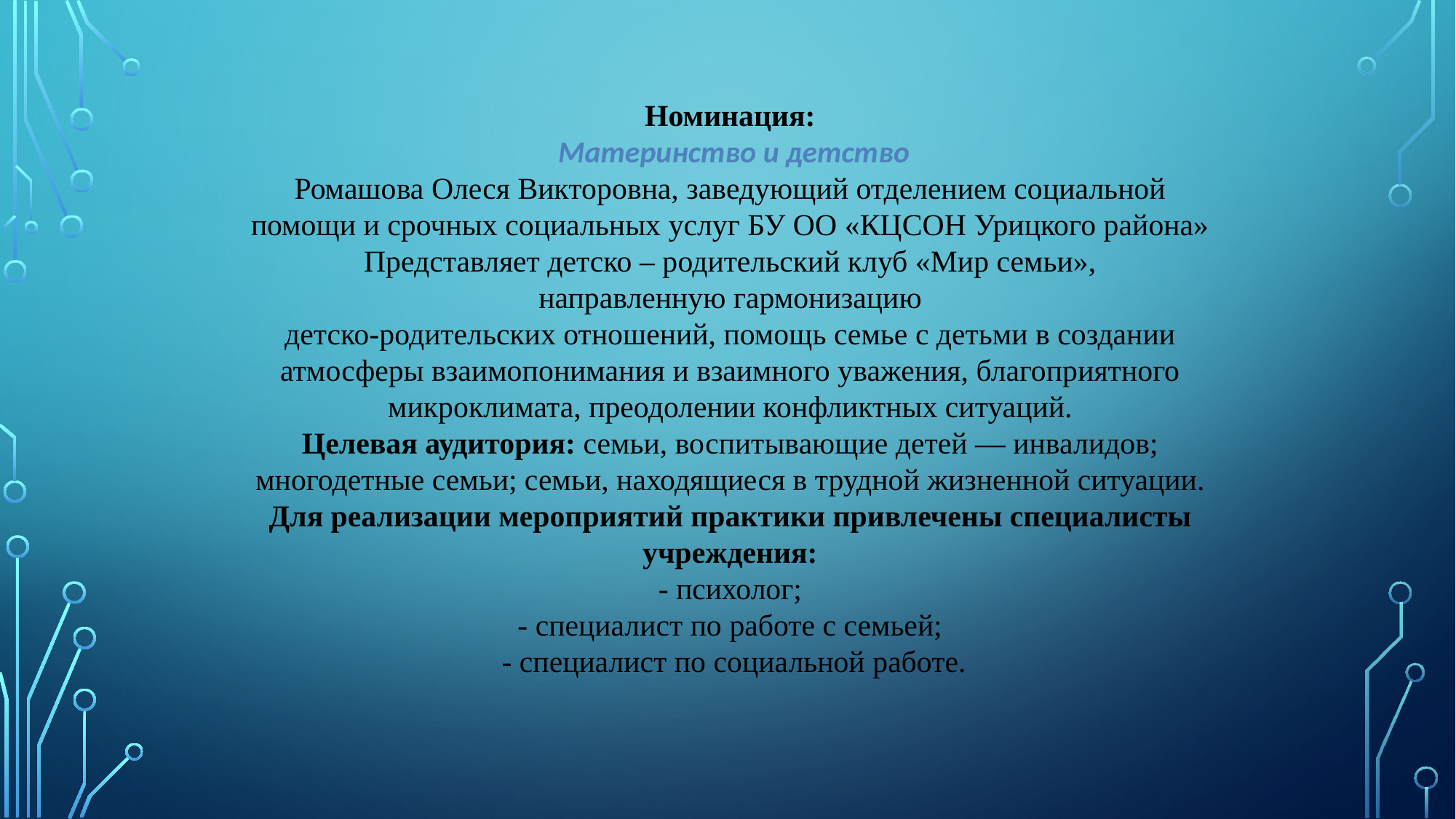

Номинация:
Материнство и детство
Ромашова Олеся Викторовна, заведующий отделением социальной
помощи и срочных социальных услуг БУ ОО «КЦСОН Урицкого района»
Представляет детско – родительский клуб «Мир семьи»,
направленную гармонизацию
детско-родительских отношений, помощь семье с детьми в создании
атмосферы взаимопонимания и взаимного уважения, благоприятного
микроклимата, преодолении конфликтных ситуаций.
Целевая аудитория: семьи, воспитывающие детей — инвалидов;
многодетные семьи; семьи, находящиеся в трудной жизненной ситуации.
Для реализации мероприятий практики привлечены специалисты
учреждения:
- психолог;
- специалист по работе с семьей;
- специалист по социальной работе.